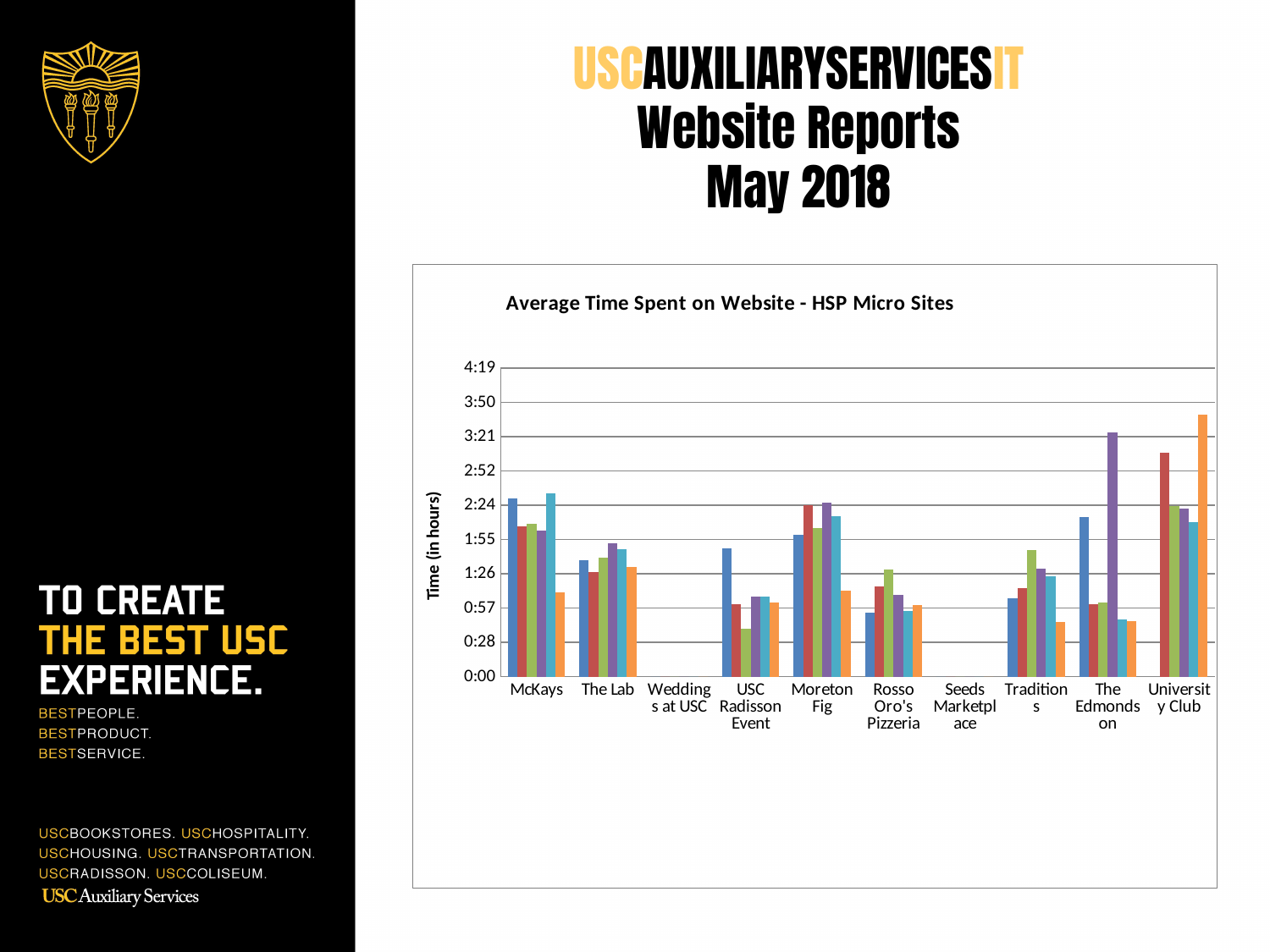

# USCAUXILIARYSERVICESIT Website Reports May 2018

### Chart: Average Time Spent on Website - HSP Micro Sites

| Category | Dec-17 | Jan-18 | Feb-18 | Mar-18 | Apr-18 | May-18 |
|---|---|---|---|---|---|---|
| McKays | 0.10416666666666667 | 0.08750000000000001 | 0.08888888888888889 | 0.08541666666666665 | 0.10694444444444444 | 0.049305555555555554 |
| The Lab | 0.06805555555555555 | 0.061111111111111116 | 0.06944444444444443 | 0.07777777777777778 | 0.07430555555555556 | 0.06388888888888888 |
| Weddings at USC | 0.0 | 0.0 | 0.0 | 0.0 | 0.0 | 0.0 |
| USC Radisson Event | 0.075 | 0.042361111111111106 | 0.027777777777777776 | 0.04652777777777778 | 0.04652777777777778 | 0.04305555555555556 |
| Moreton Fig | 0.08263888888888889 | 0.09999999999999999 | 0.08680555555555557 | 0.1013888888888889 | 0.09375 | 0.049999999999999996 |
| Rosso Oro's Pizzeria | 0.0375 | 0.05277777777777778 | 0.0625 | 0.04791666666666666 | 0.03819444444444444 | 0.041666666666666664 |
| Seeds Marketplace | 0.0 | 0.0 | 0.0 | 0.0 | 0.0 | 0.0 |
| Traditions | 0.04583333333333334 | 0.051388888888888894 | 0.07361111111111111 | 0.06319444444444444 | 0.05833333333333333 | 0.03194444444444445 |
| The Edmondson | 0.09305555555555556 | 0.042361111111111106 | 0.04305555555555556 | 0.1423611111111111 | 0.03333333333333333 | 0.03263888888888889 |
| University Club | None | 0.13055555555555556 | 0.09930555555555555 | 0.09791666666666667 | 0.09027777777777778 | 0.15277777777777776 |